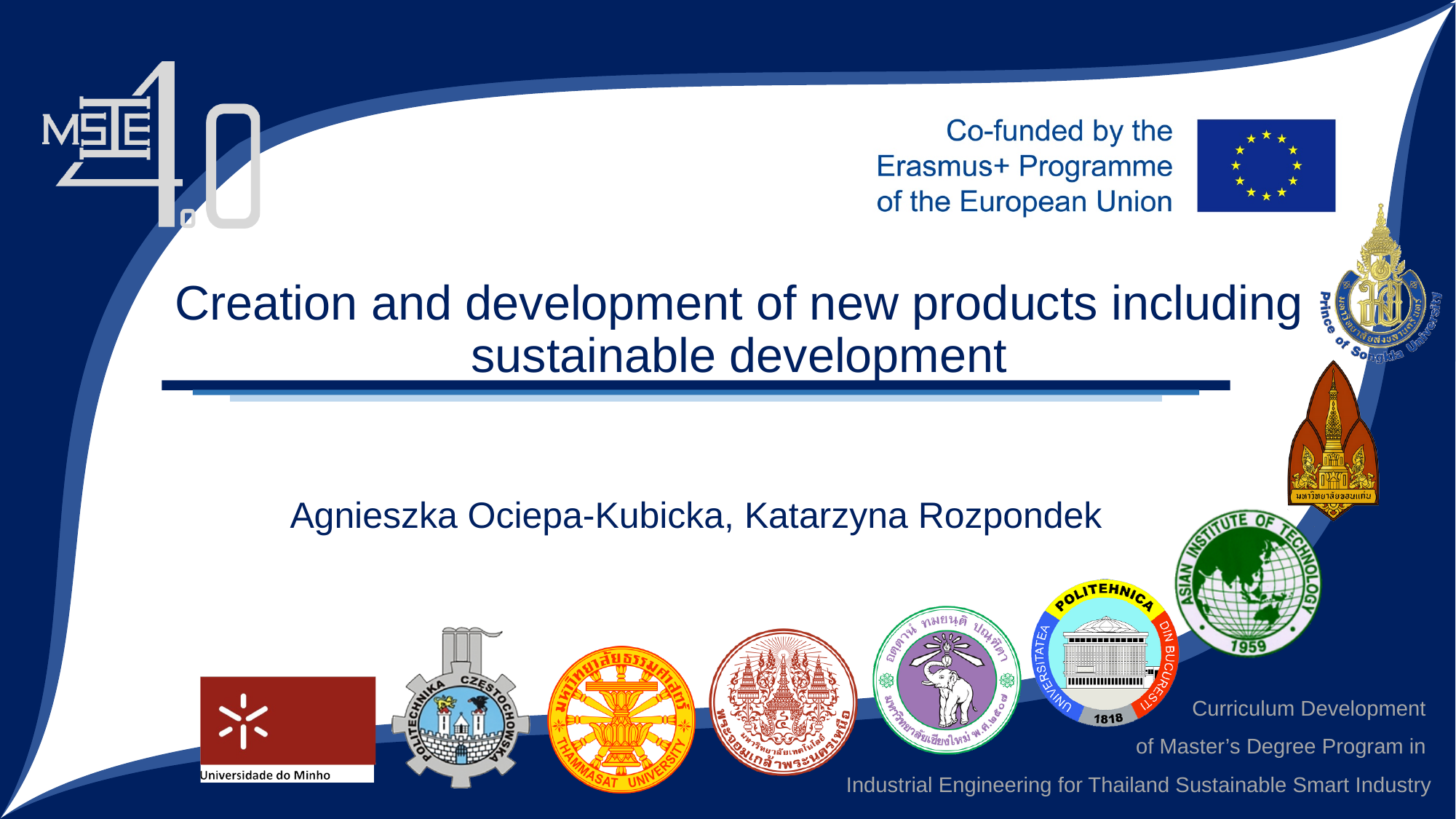

Creation and development of new products including sustainable development
Agnieszka Ociepa-Kubicka, Katarzyna Rozpondek